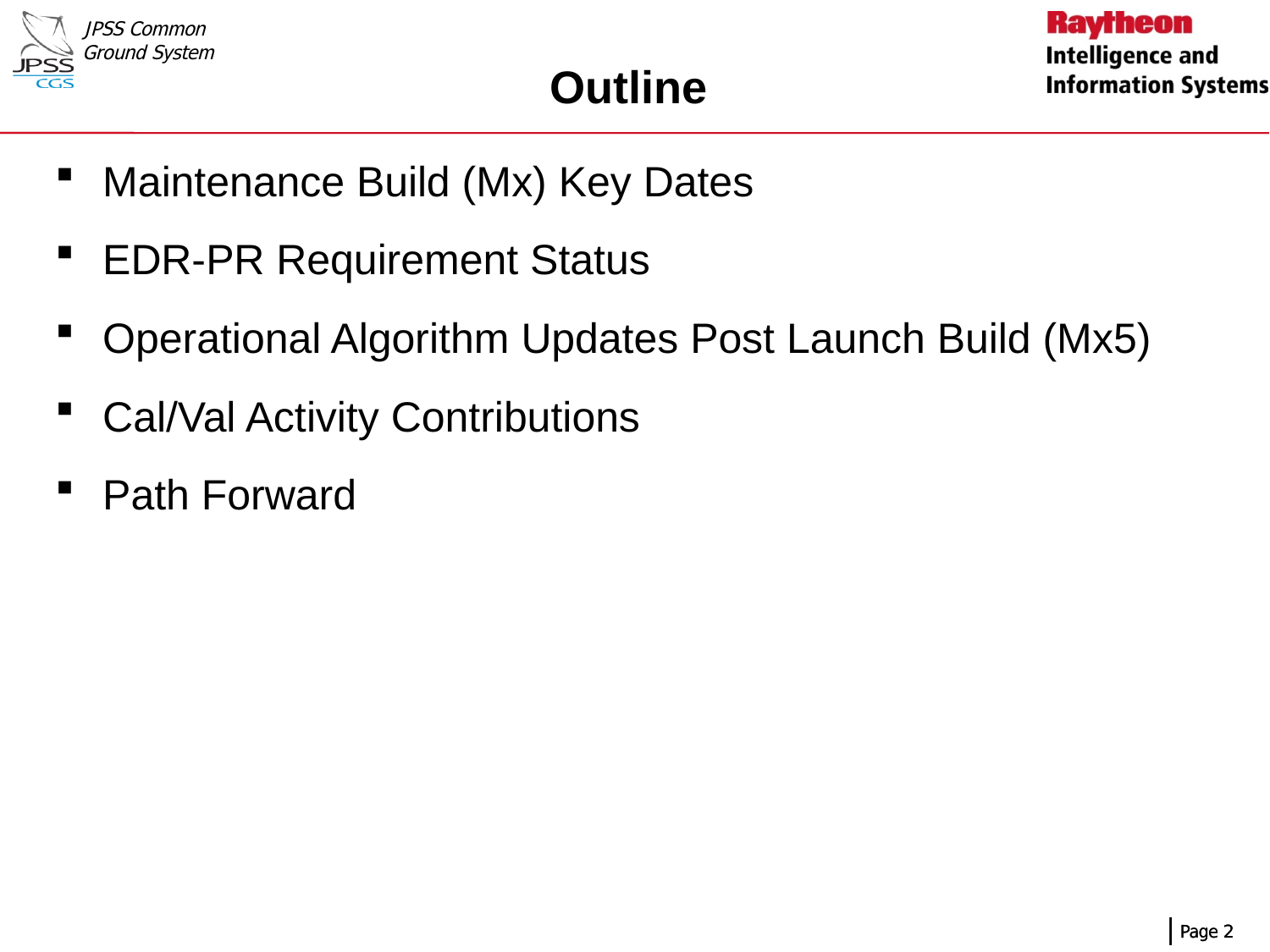

# Outline
Maintenance Build (Mx) Key Dates
EDR-PR Requirement Status
Operational Algorithm Updates Post Launch Build (Mx5)
Cal/Val Activity Contributions
Path Forward